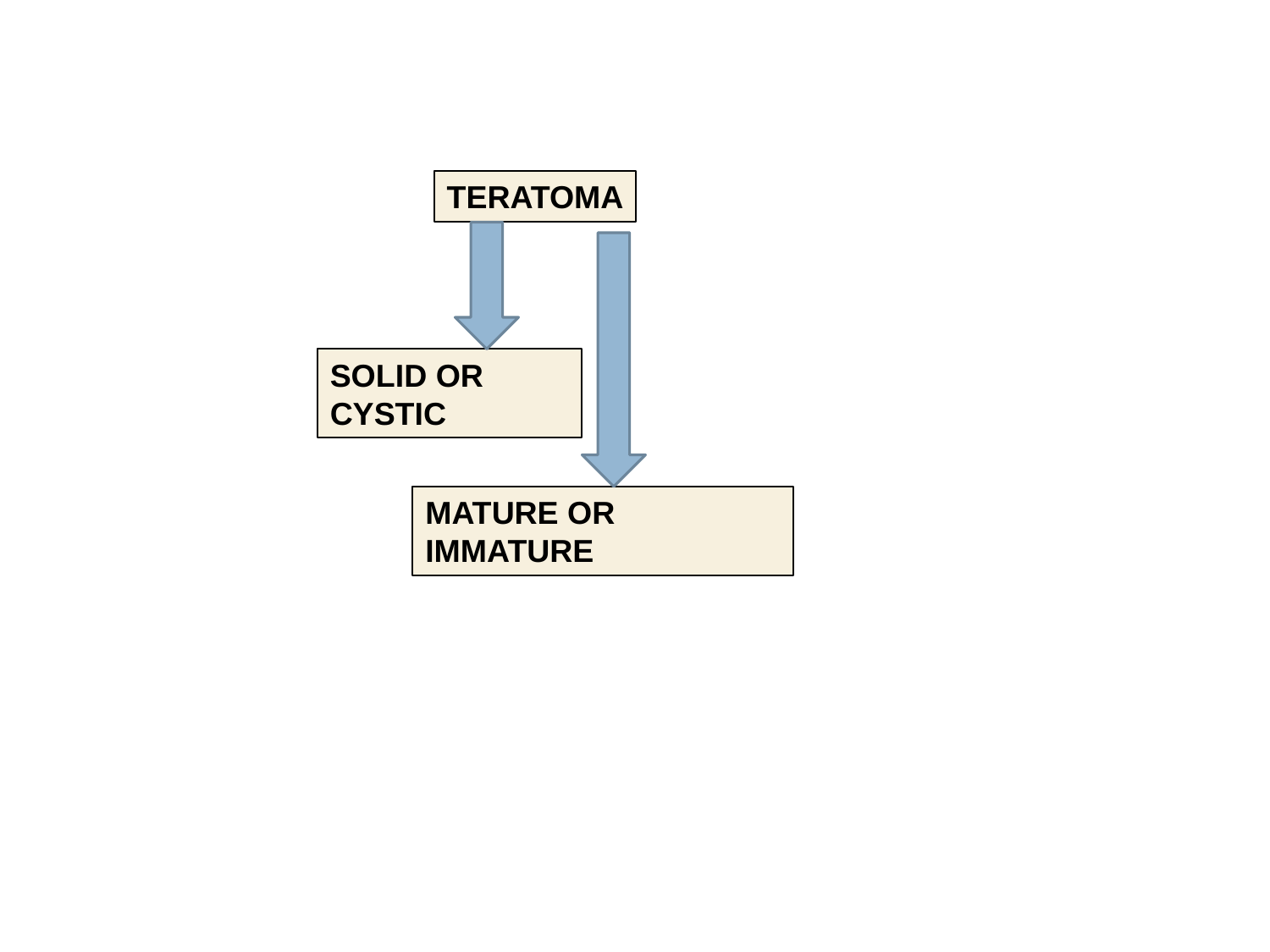

TERATOMA

SOLID OR CYSTIC
MATURE OR IMMATURE